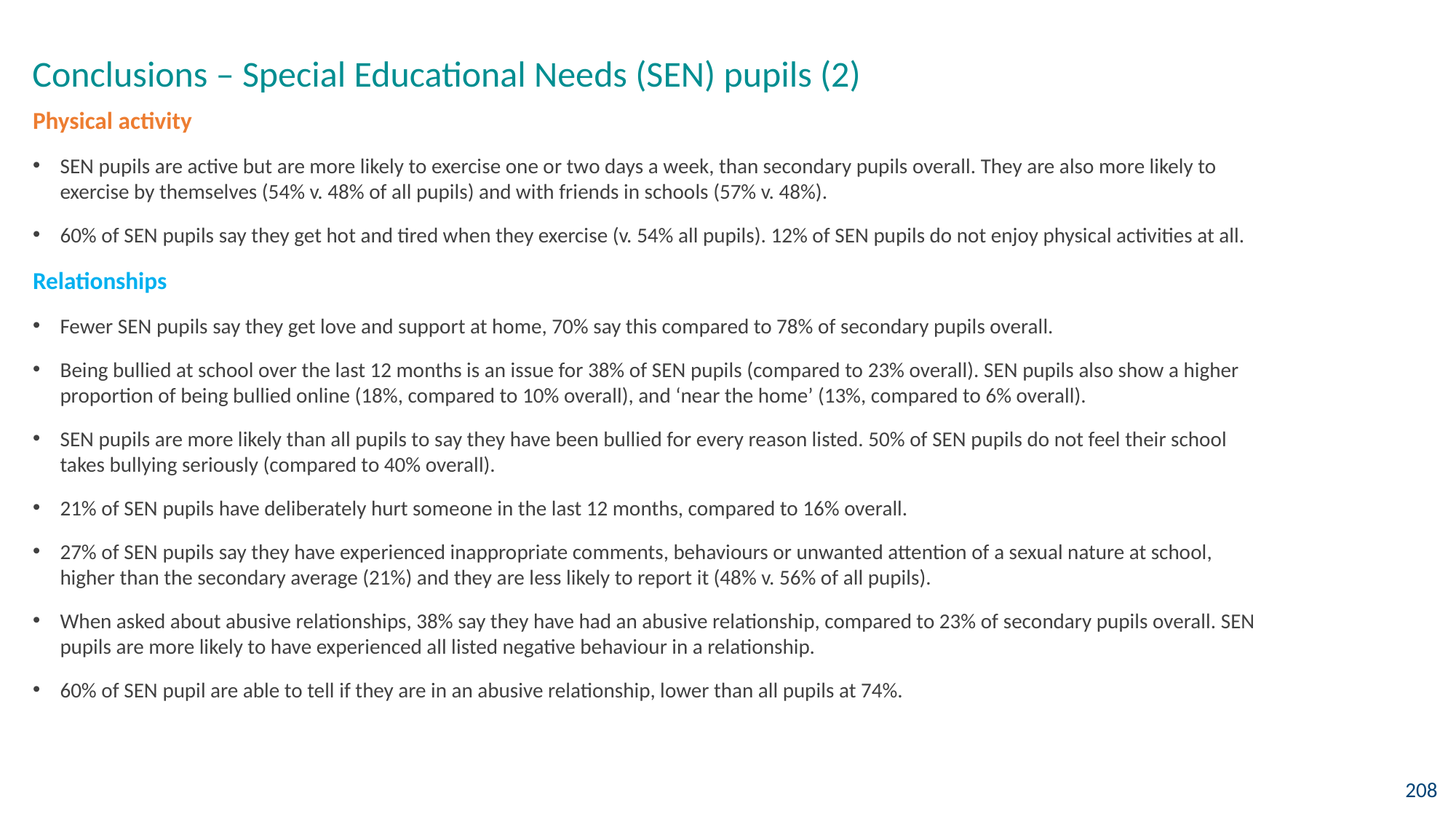

Conclusions – Special Educational Needs (SEN) pupils (2)
Physical activity
SEN pupils are active but are more likely to exercise one or two days a week, than secondary pupils overall. They are also more likely to exercise by themselves (54% v. 48% of all pupils) and with friends in schools (57% v. 48%).
60% of SEN pupils say they get hot and tired when they exercise (v. 54% all pupils). 12% of SEN pupils do not enjoy physical activities at all.
Relationships
Fewer SEN pupils say they get love and support at home, 70% say this compared to 78% of secondary pupils overall.
Being bullied at school over the last 12 months is an issue for 38% of SEN pupils (compared to 23% overall). SEN pupils also show a higher proportion of being bullied online (18%, compared to 10% overall), and ‘near the home’ (13%, compared to 6% overall).
SEN pupils are more likely than all pupils to say they have been bullied for every reason listed. 50% of SEN pupils do not feel their school takes bullying seriously (compared to 40% overall).
21% of SEN pupils have deliberately hurt someone in the last 12 months, compared to 16% overall.
27% of SEN pupils say they have experienced inappropriate comments, behaviours or unwanted attention of a sexual nature at school, higher than the secondary average (21%) and they are less likely to report it (48% v. 56% of all pupils).
When asked about abusive relationships, 38% say they have had an abusive relationship, compared to 23% of secondary pupils overall. SEN pupils are more likely to have experienced all listed negative behaviour in a relationship.
60% of SEN pupil are able to tell if they are in an abusive relationship, lower than all pupils at 74%.